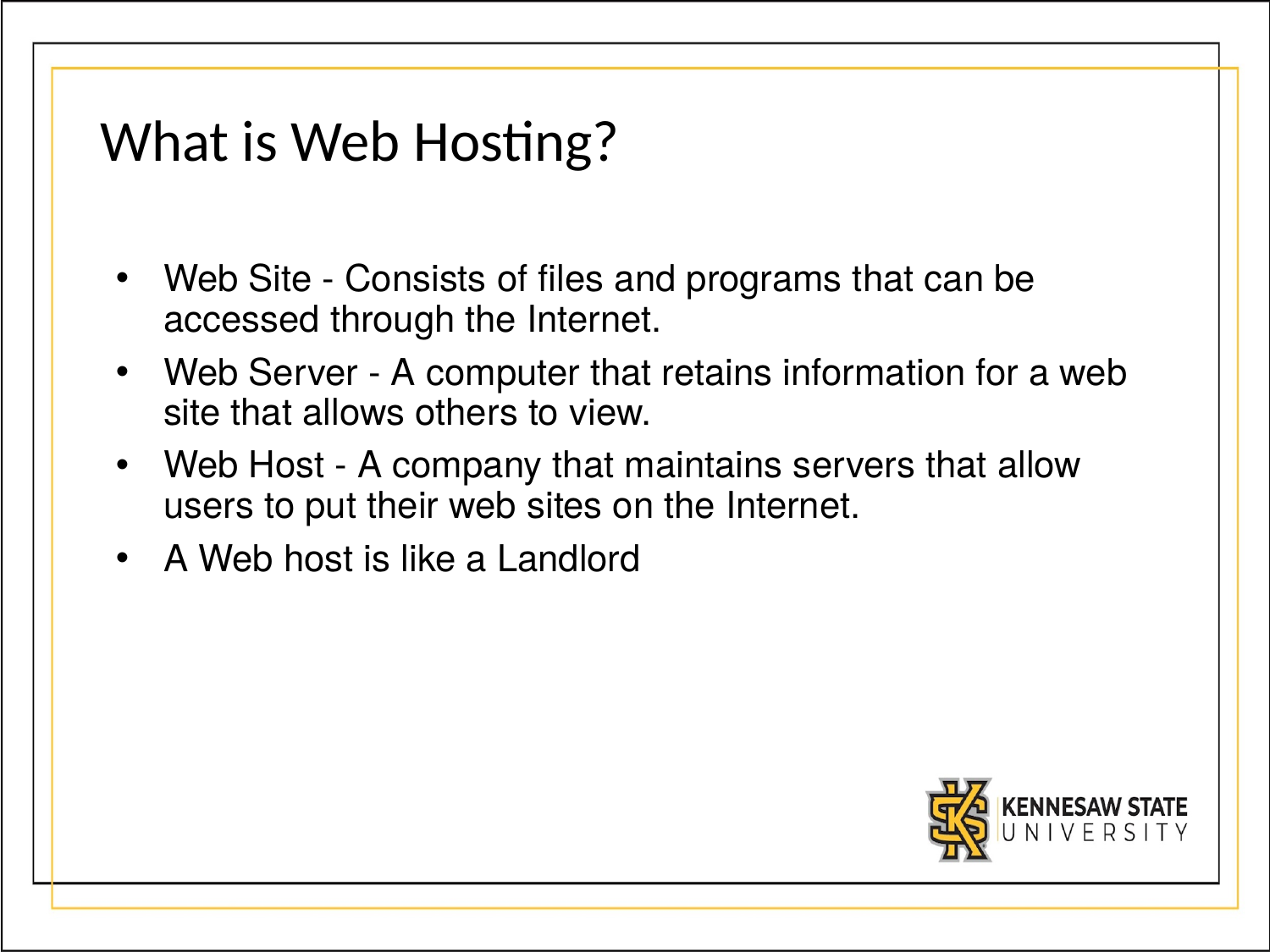

# What is Web Hosting?
﻿Web Site - Consists of files and programs that can be accessed through the Internet.
﻿﻿Web Server - A computer that retains information for a web site that allows others to view.
Web Host - A company that maintains servers that allow users to put their web sites on the Internet.
A Web host is like a Landlord